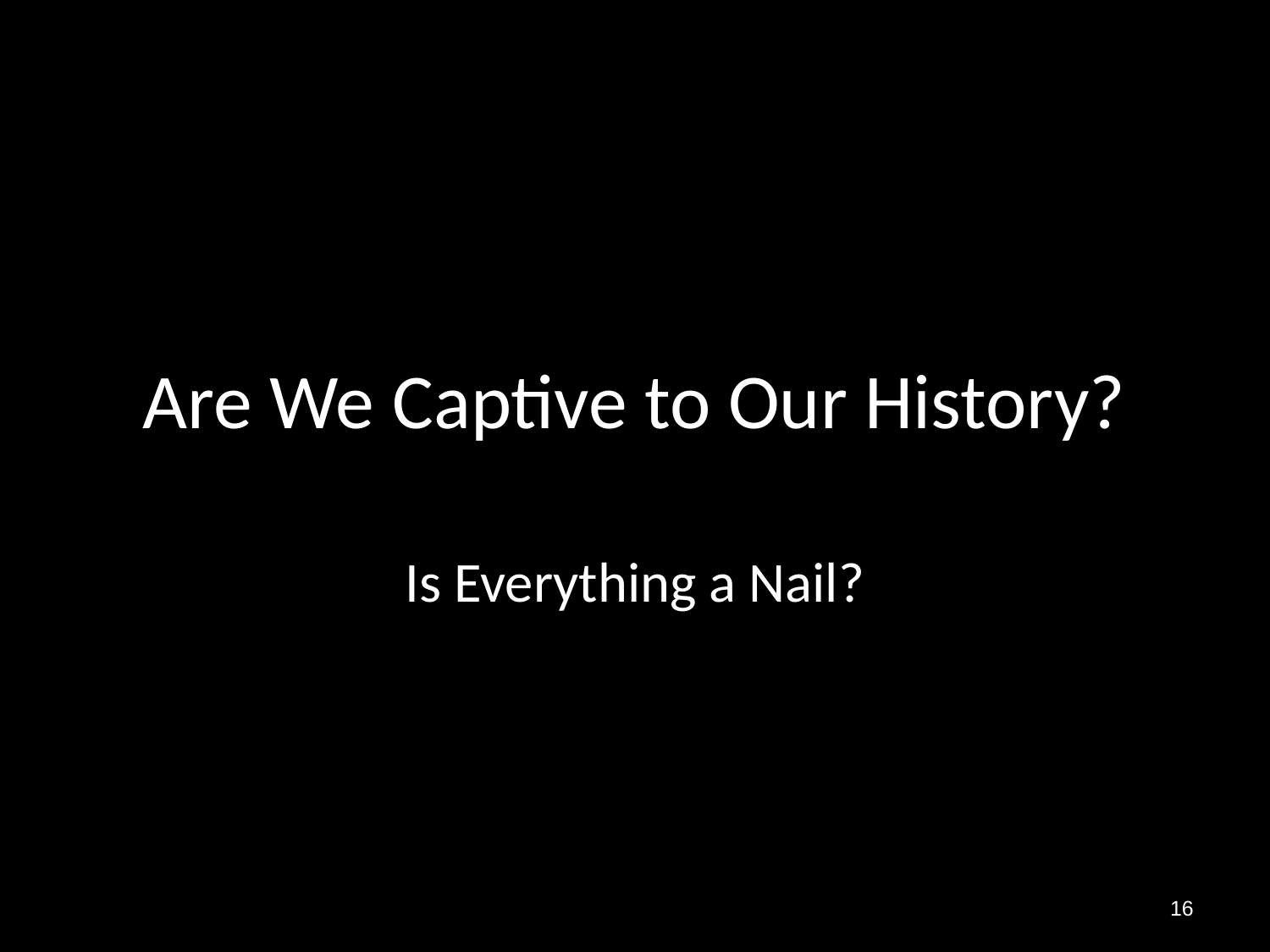

# Are We Captive to Our History?
Is Everything a Nail?

16